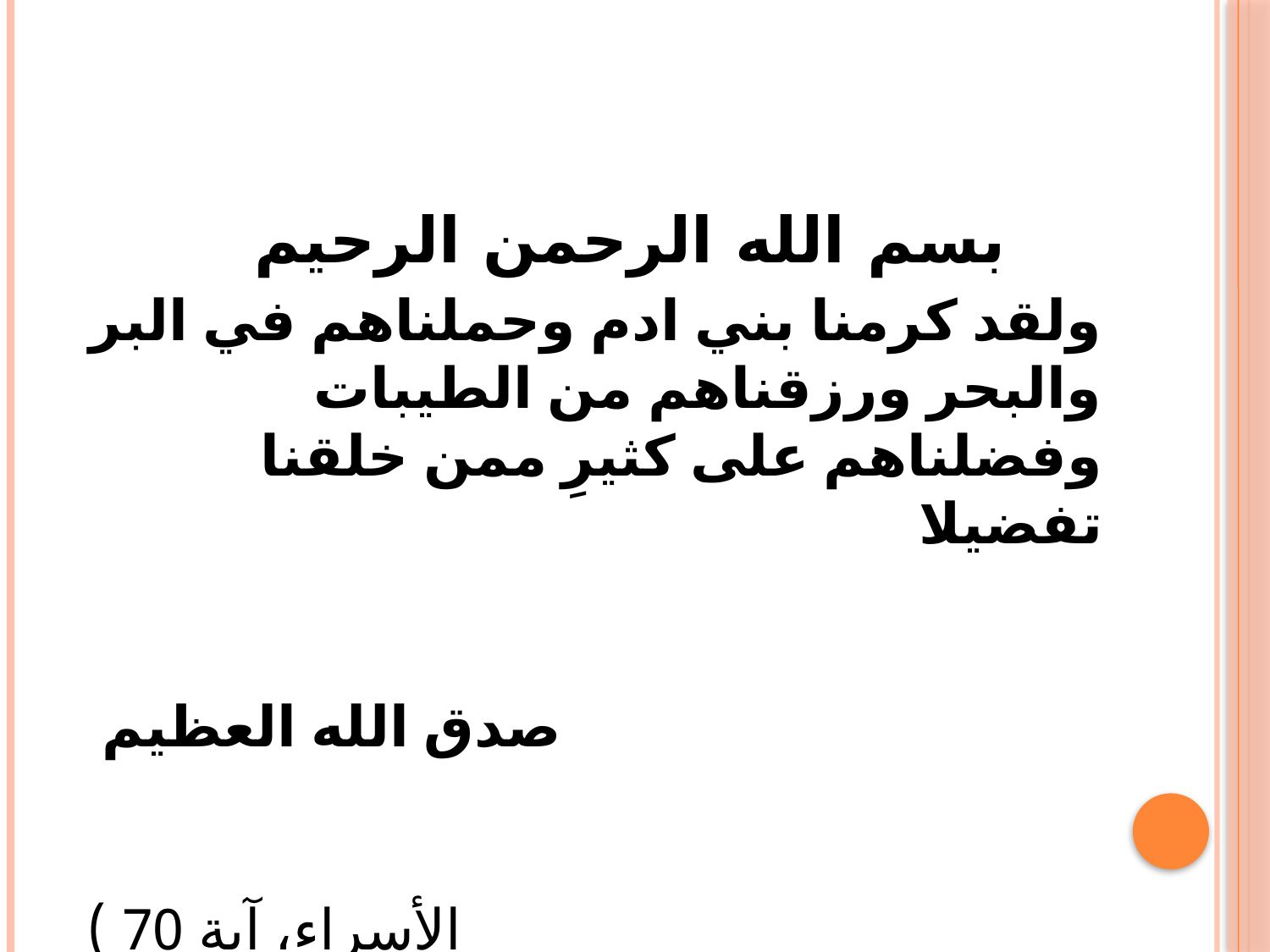

بسم الله الرحمن الرحيم

ولقد كرمنا بني ادم وحملناهم في البر والبحر ورزقناهم من الطيبات وفضلناهم على كثيرِ ممن خلقنا تفضيلا

صدق الله العظيم

الأسراء، آية 70 )